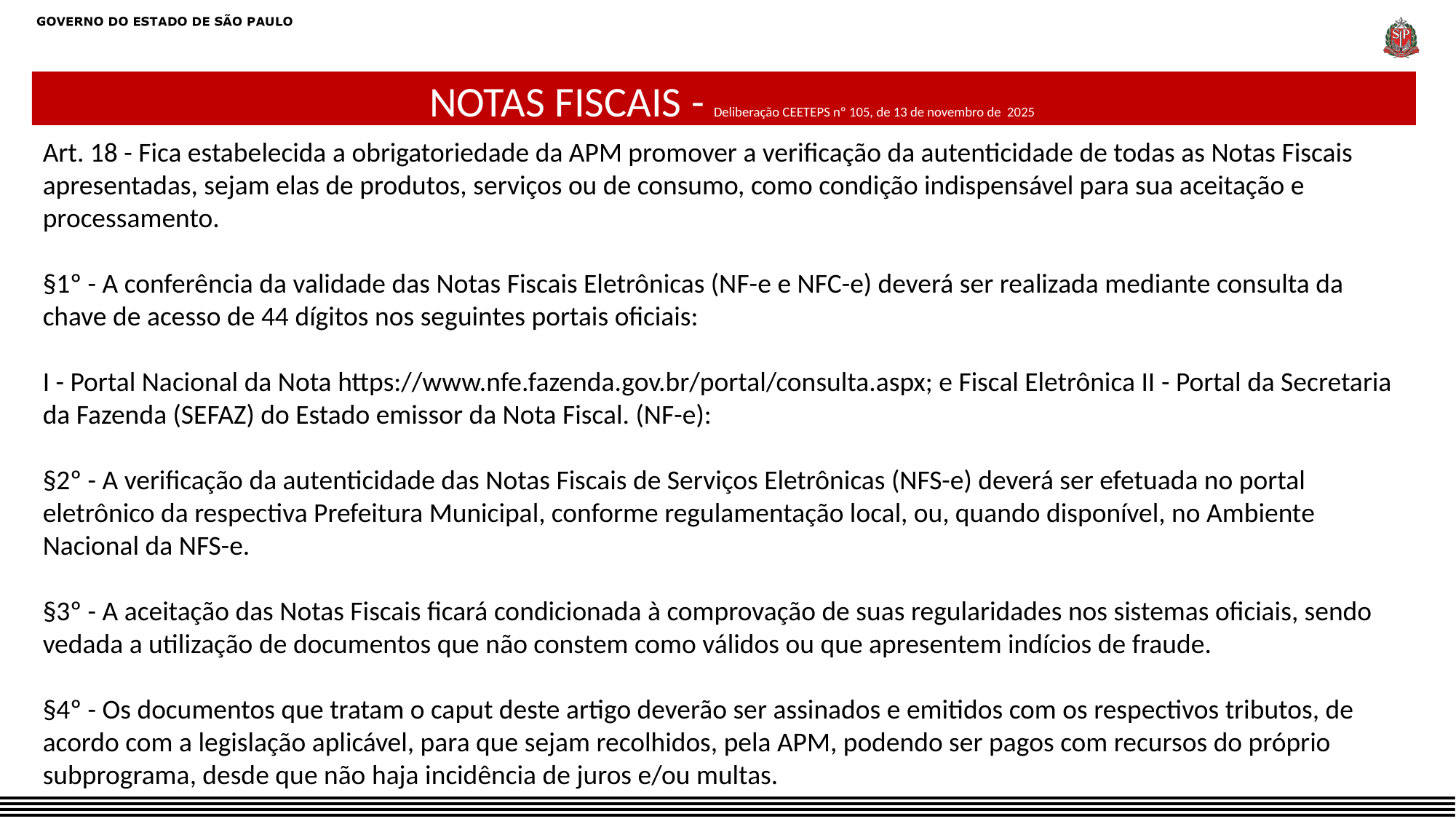

NOTAS FISCAIS - Deliberação CEETEPS nº 105, de 13 de novembro de  2025
Art. 18 - Fica estabelecida a obrigatoriedade da APM promover a verificação da autenticidade de todas as Notas Fiscais apresentadas, sejam elas de produtos, serviços ou de consumo, como condição indispensável para sua aceitação e processamento.

§1º - A conferência da validade das Notas Fiscais Eletrônicas (NF-e e NFC-e) deverá ser realizada mediante consulta da chave de acesso de 44 dígitos nos seguintes portais oficiais:

I - Portal Nacional da Nota https://www.nfe.fazenda.gov.br/portal/consulta.aspx; e Fiscal Eletrônica II - Portal da Secretaria da Fazenda (SEFAZ) do Estado emissor da Nota Fiscal. (NF-e):

§2º - A verificação da autenticidade das Notas Fiscais de Serviços Eletrônicas (NFS-e) deverá ser efetuada no portal eletrônico da respectiva Prefeitura Municipal, conforme regulamentação local, ou, quando disponível, no Ambiente Nacional da NFS-e.

§3º - A aceitação das Notas Fiscais ficará condicionada à comprovação de suas regularidades nos sistemas oficiais, sendo vedada a utilização de documentos que não constem como válidos ou que apresentem indícios de fraude.

§4º - Os documentos que tratam o caput deste artigo deverão ser assinados e emitidos com os respectivos tributos, de acordo com a legislação aplicável, para que sejam recolhidos, pela APM, podendo ser pagos com recursos do próprio subprograma, desde que não haja incidência de juros e/ou multas.